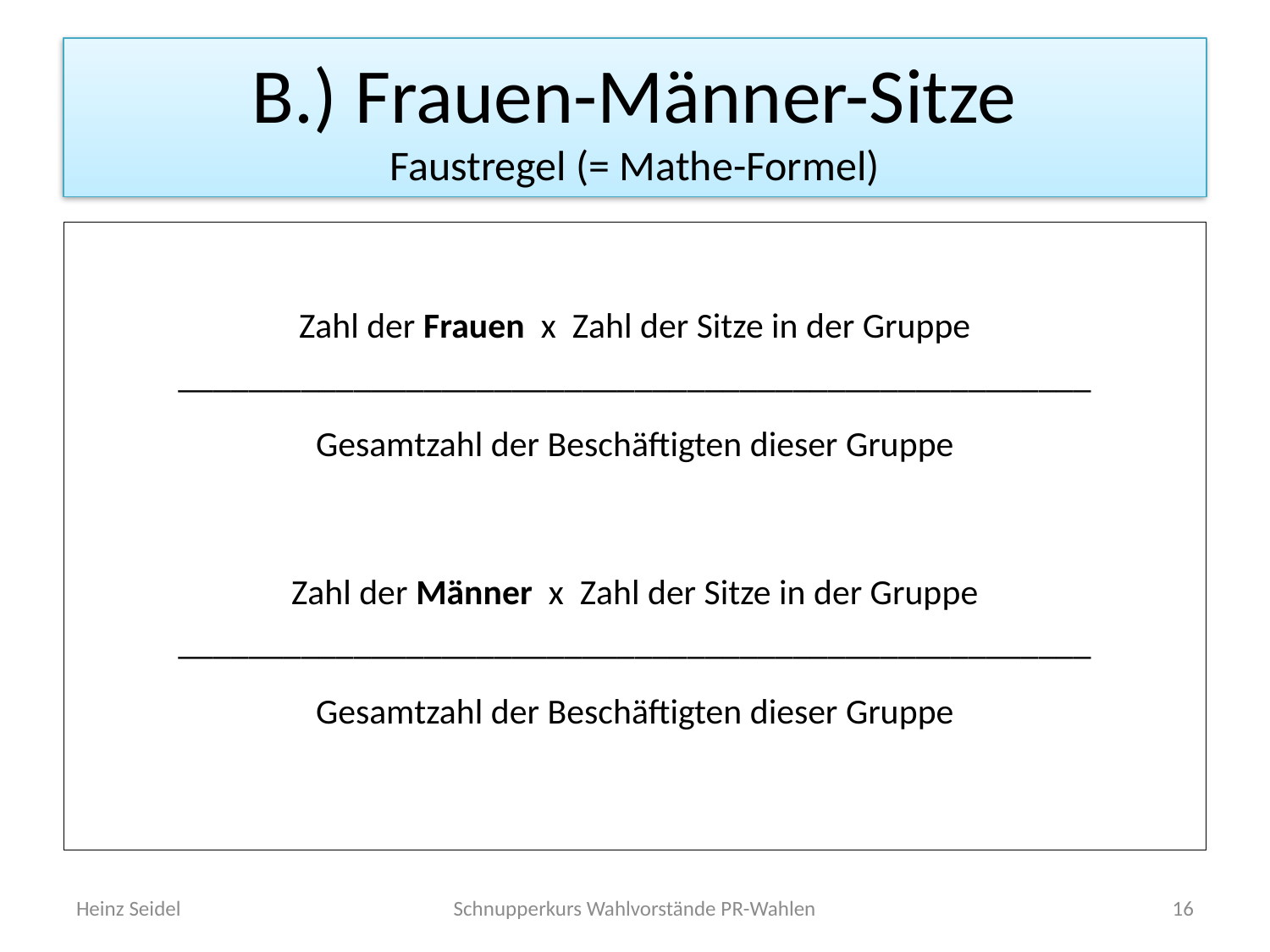

# B.) Frauen-Männer-Sitze Faustregel (= Mathe-Formel)

Zahl der Frauen  x  Zahl der Sitze in der Gruppe
____________________________________________________

Gesamtzahl der Beschäftigten dieser Gruppe

Zahl der Männer  x  Zahl der Sitze in der Gruppe
____________________________________________________

Gesamtzahl der Beschäftigten dieser Gruppe

Heinz Seidel
Schnupperkurs Wahlvorstände PR-Wahlen
16